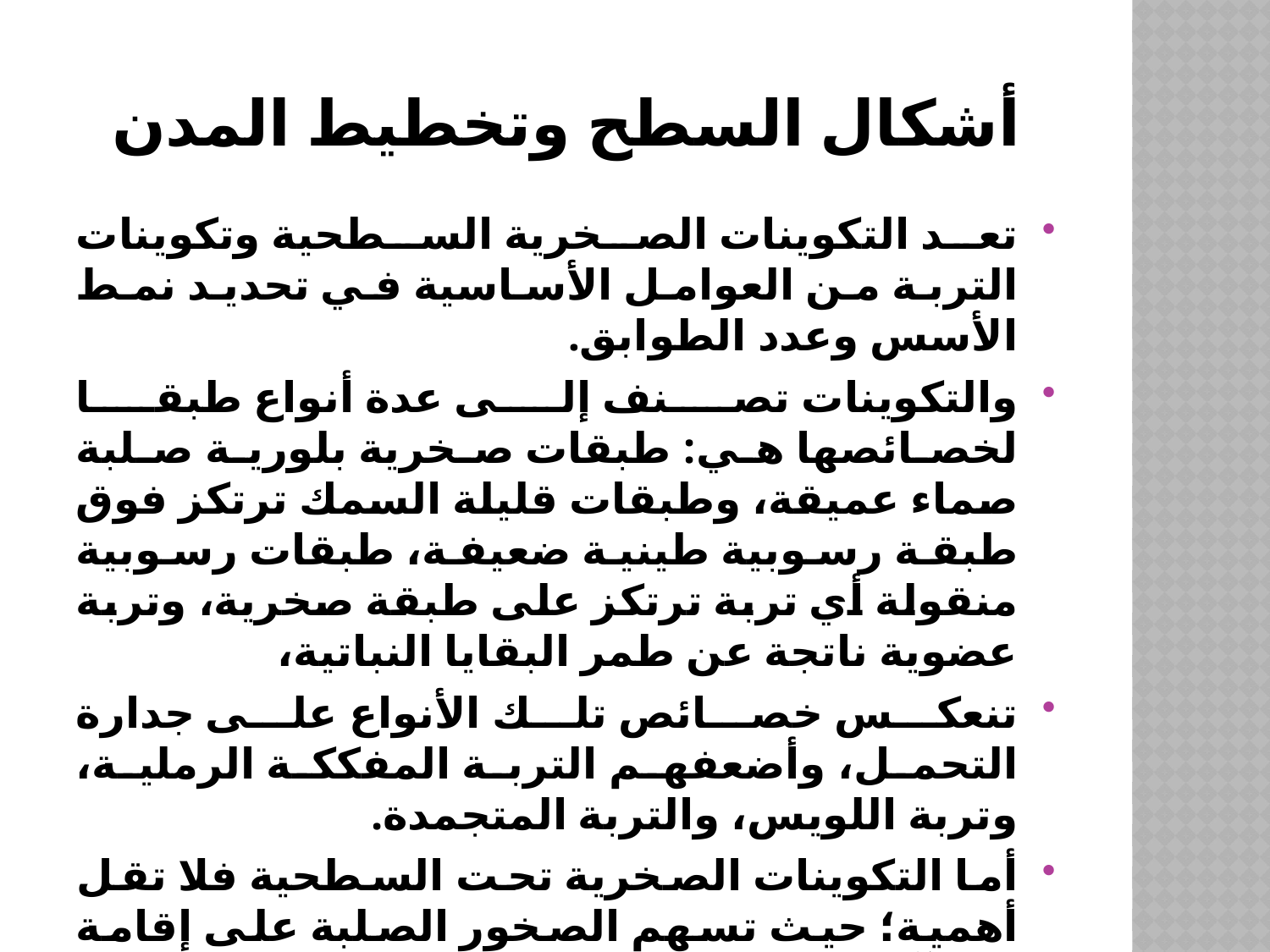

# أشكال السطح وتخطيط المدن
تعد التكوينات الصخرية السطحية وتكوينات التربة من العوامل الأساسية في تحديد نمط الأسس وعدد الطوابق.
والتكوينات تصنف إلى عدة أنواع طبقا لخصائصها هي: طبقات صخرية بلورية صلبة صماء عميقة، وطبقات قليلة السمك ترتكز فوق طبقة رسوبية طينية ضعيفة، طبقات رسوبية منقولة أي تربة ترتكز على طبقة صخرية، وتربة عضوية ناتجة عن طمر البقايا النباتية،
تنعكس خصائص تلك الأنواع على جدارة التحمل، وأضعفهم التربة المفككة الرملية، وتربة اللويس، والتربة المتجمدة.
أما التكوينات الصخرية تحت السطحية فلا تقل أهمية؛ حيث تسهم الصخور الصلبة على إقامة منشآت وكتل عمرانية متعددة الطوابق، وعلى العكس الصخور الرسوبية الضعيفة.